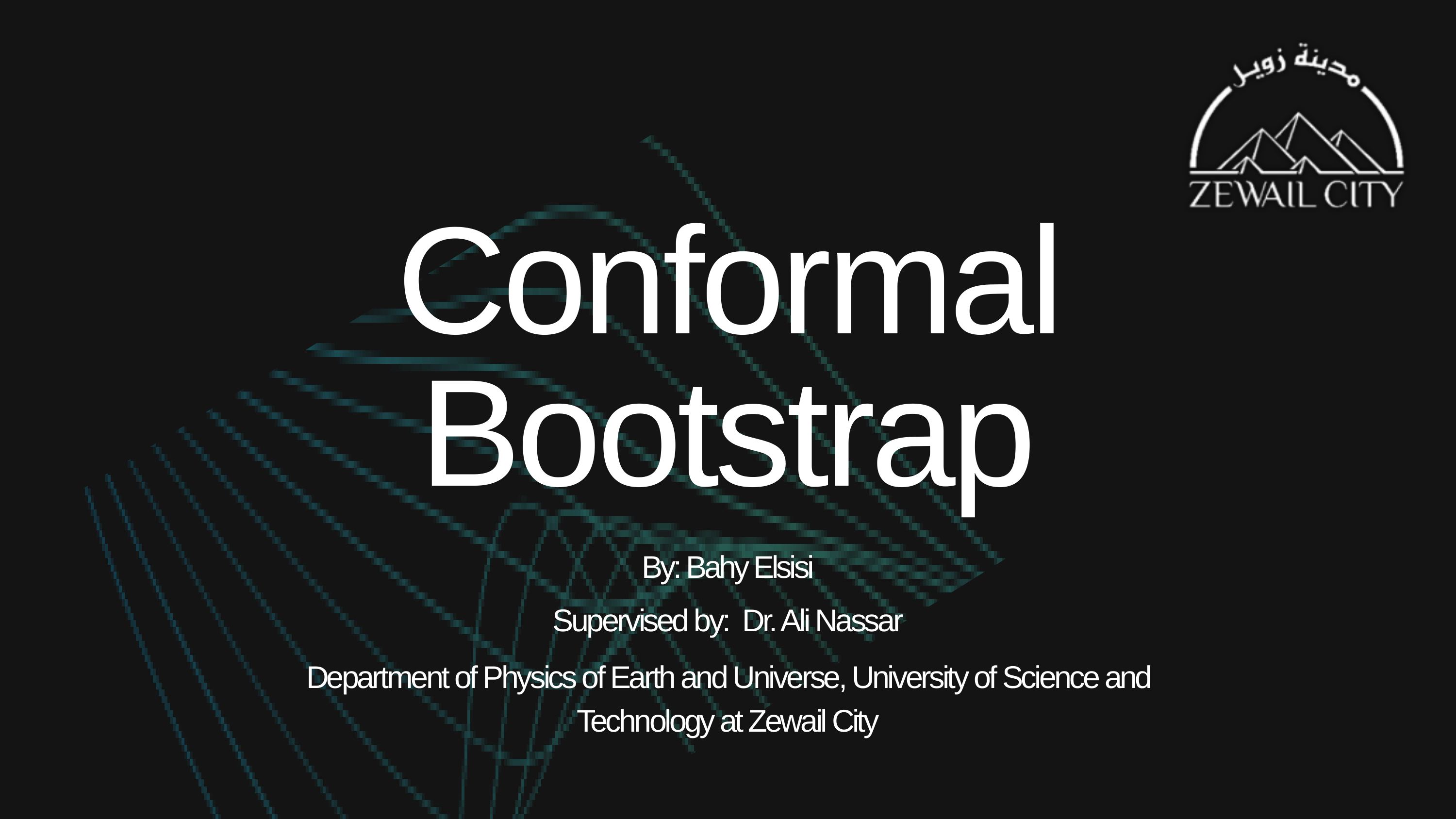

Conformal Bootstrap
By: Bahy Elsisi
Supervised by:  Dr. Ali Nassar
Department of Physics of Earth and Universe, University of Science and Technology at Zewail City